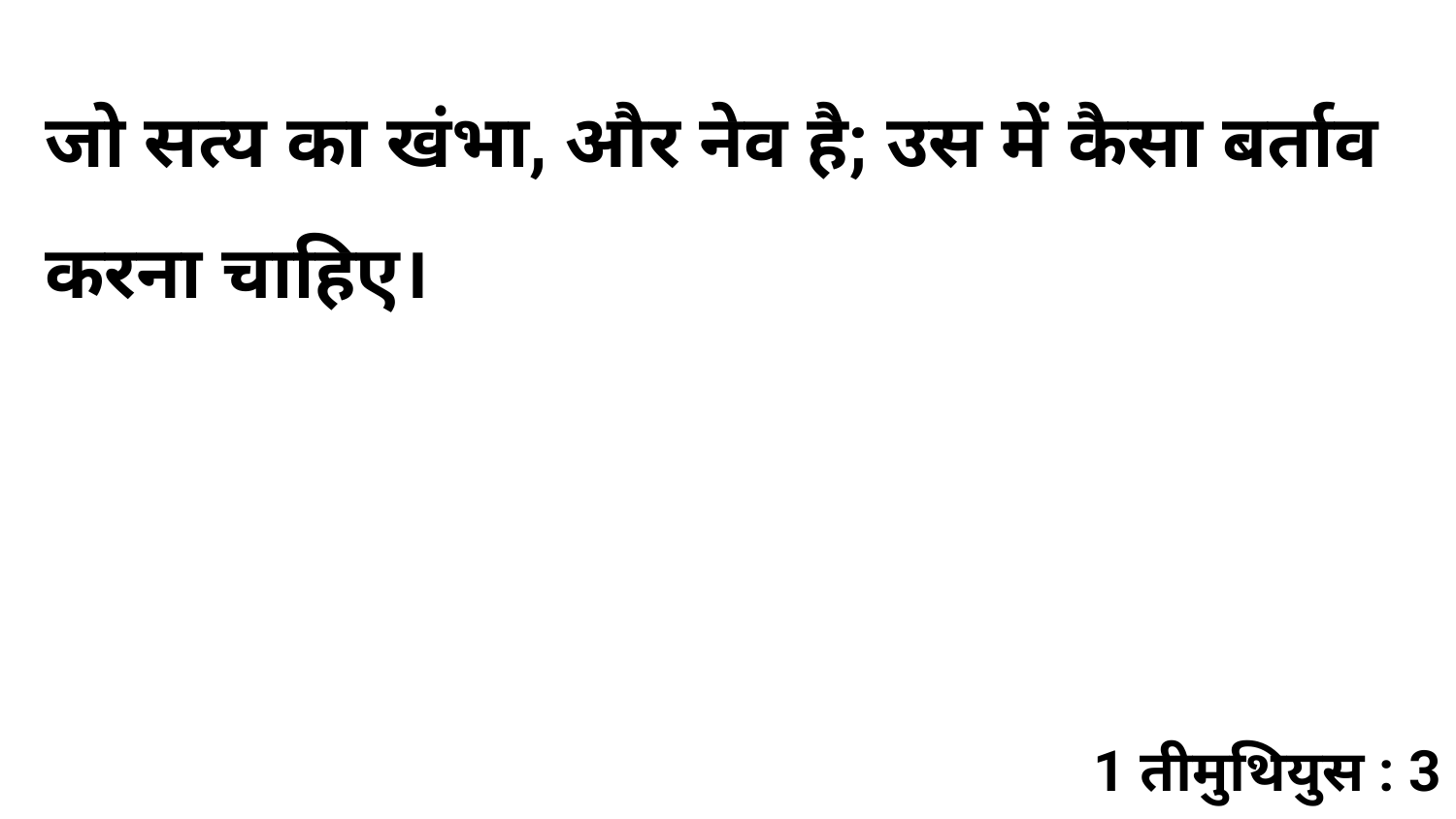

जो सत्य का खंभा, और नेव है; उस में कैसा बर्ताव करना चाहिए।
1 तीमुथियुस : 3